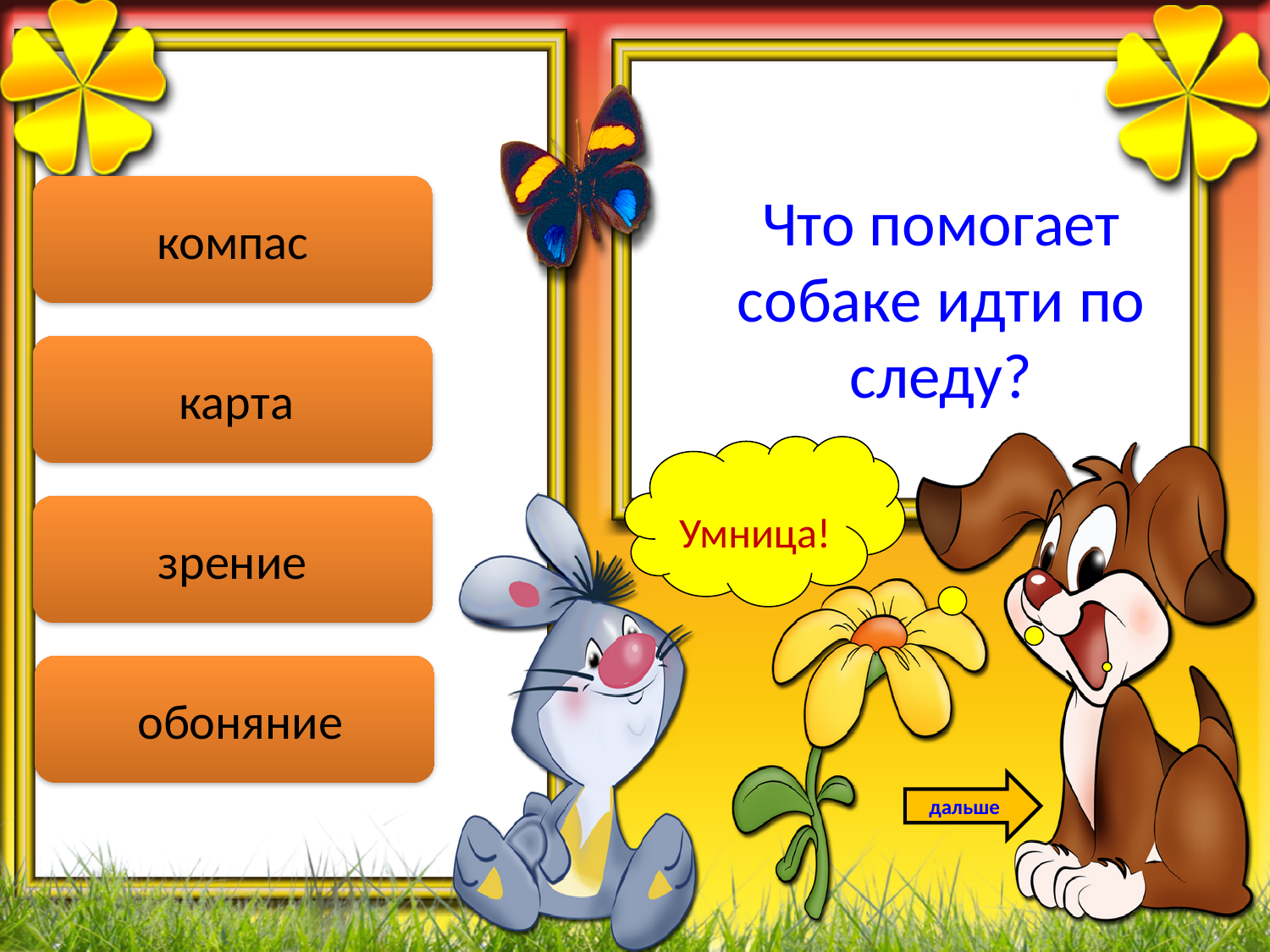

компас
Что помогает собаке идти по следу?
 карта

Умница!
зрение
 обоняние
дальше